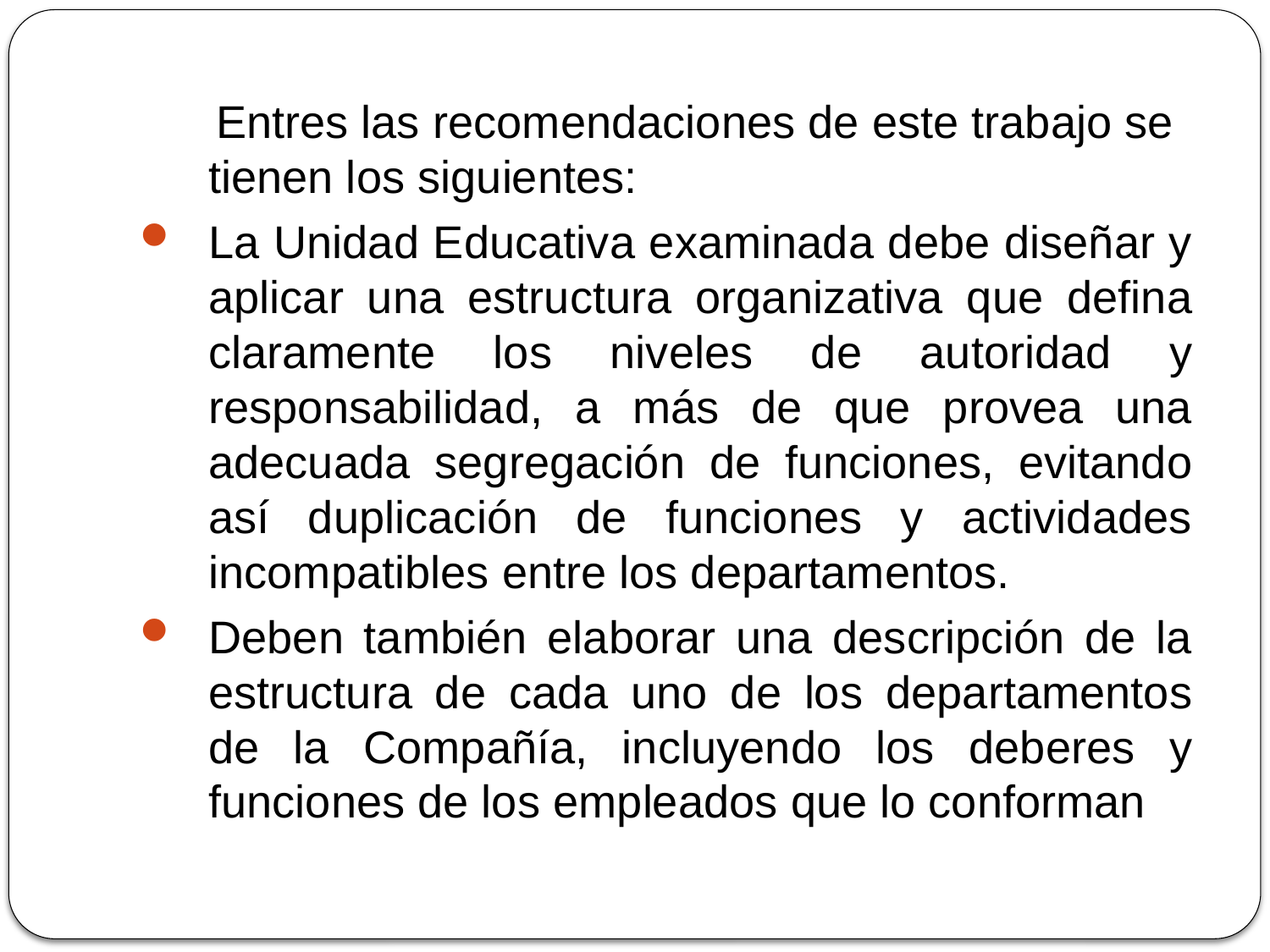

Entres las recomendaciones de este trabajo se tienen los siguientes:
La Unidad Educativa examinada debe diseñar y aplicar una estructura organizativa que defina claramente los niveles de autoridad y responsabilidad, a más de que provea una adecuada segregación de funciones, evitando así duplicación de funciones y actividades incompatibles entre los departamentos.
Deben también elaborar una descripción de la estructura de cada uno de los departamentos de la Compañía, incluyendo los deberes y funciones de los empleados que lo conforman